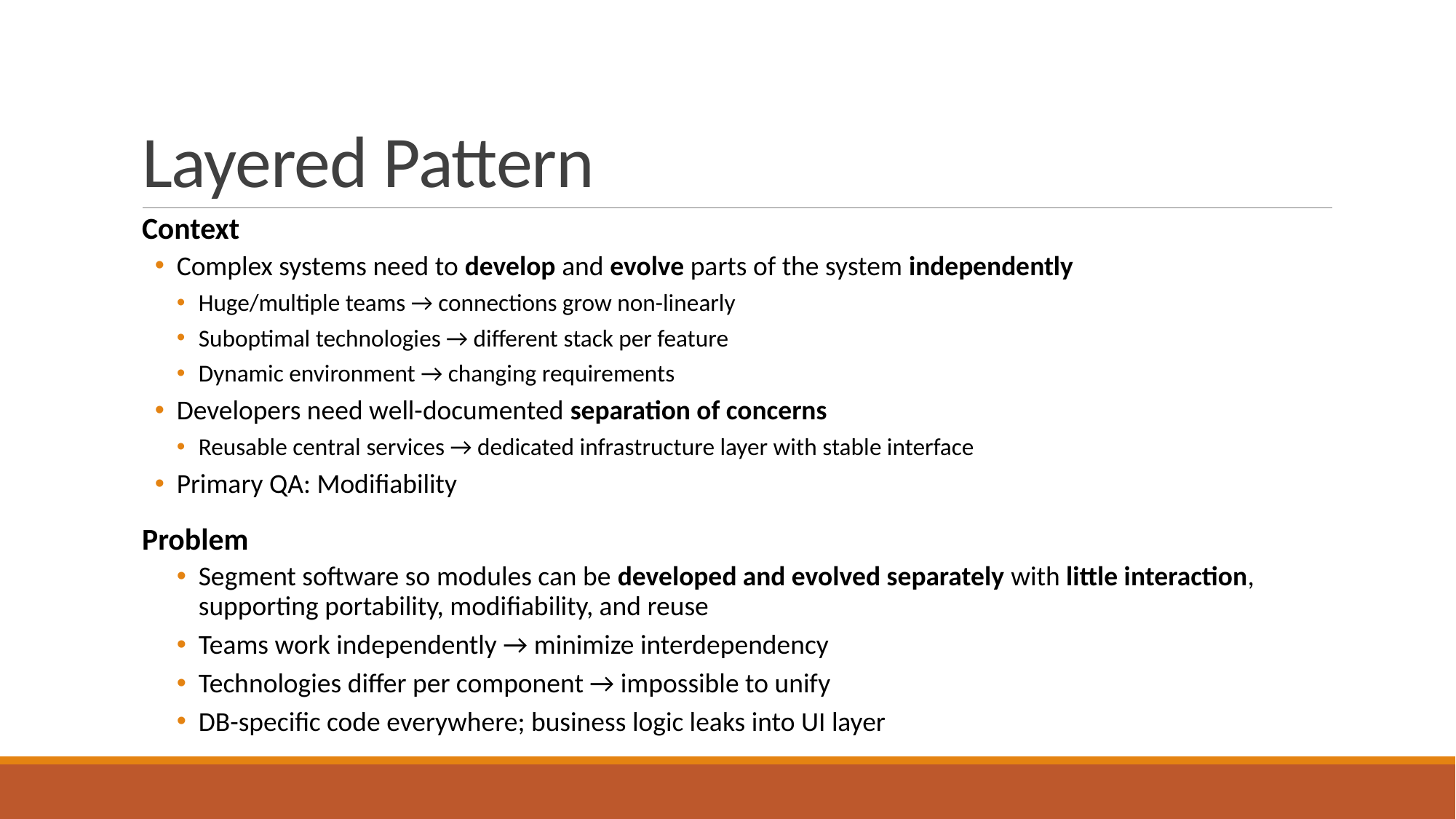

# Layered Pattern
Context
Complex systems need to develop and evolve parts of the system independently
Huge/multiple teams → connections grow non-linearly
Suboptimal technologies → different stack per feature
Dynamic environment → changing requirements
Developers need well-documented separation of concerns
Reusable central services → dedicated infrastructure layer with stable interface
Primary QA: Modifiability
Problem
Segment software so modules can be developed and evolved separately with little interaction, supporting portability, modifiability, and reuse
Teams work independently → minimize interdependency
Technologies differ per component → impossible to unify
DB-specific code everywhere; business logic leaks into UI layer